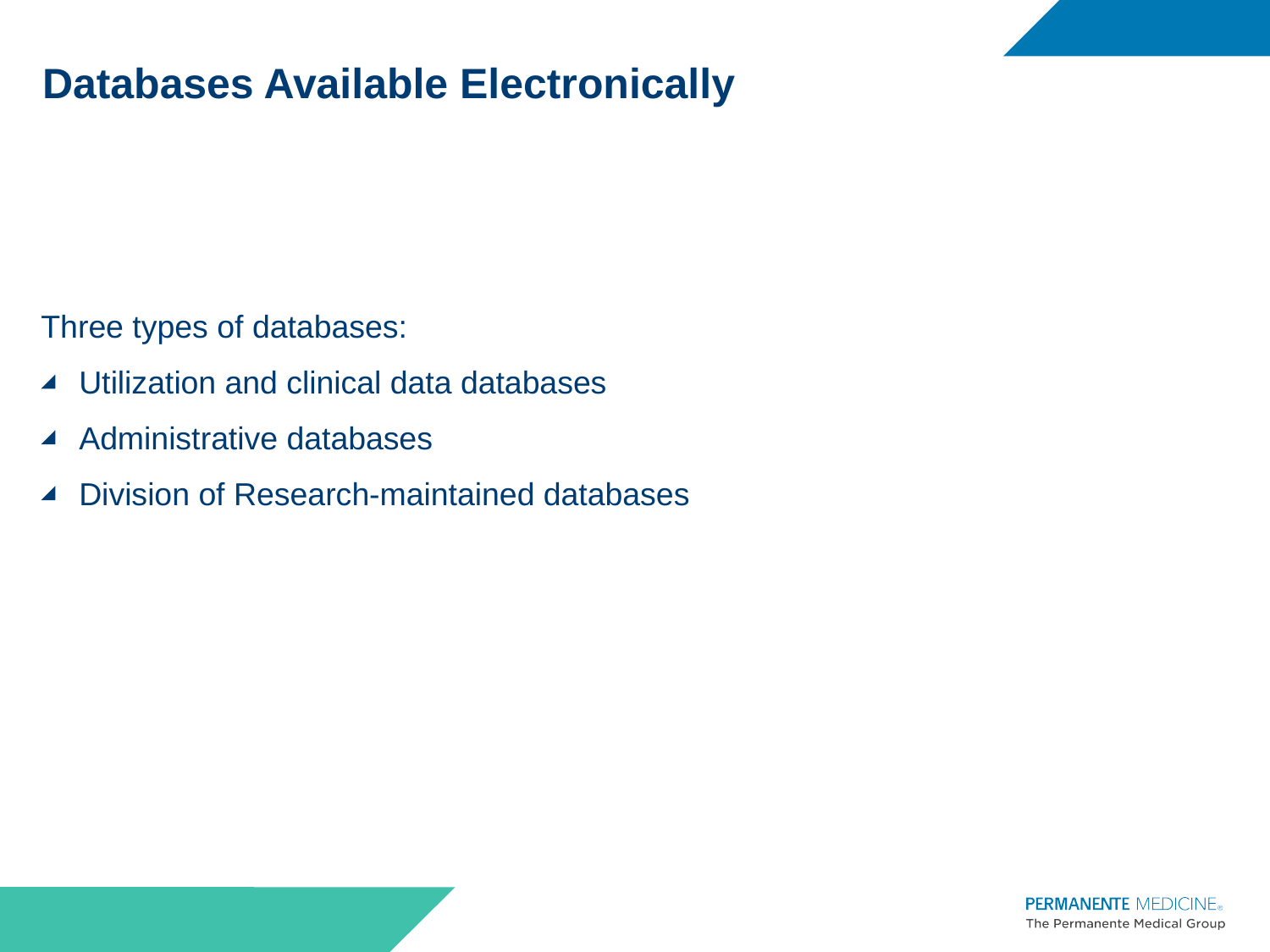

# Databases Available Electronically
Three types of databases:
Utilization and clinical data databases
Administrative databases
Division of Research-maintained databases